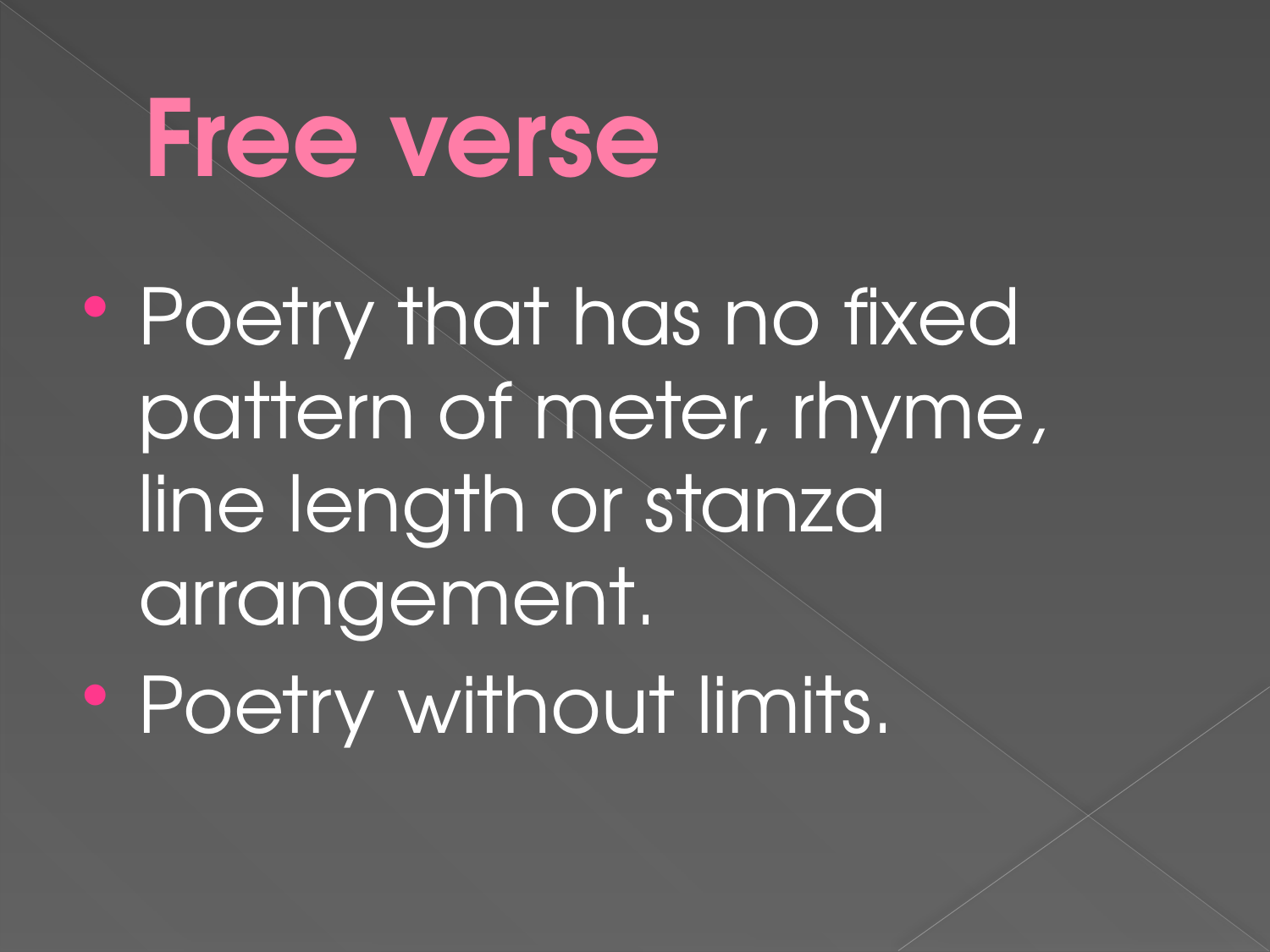

# Free verse
Poetry that has no fixed pattern of meter, rhyme, line length or stanza arrangement.
Poetry without limits.